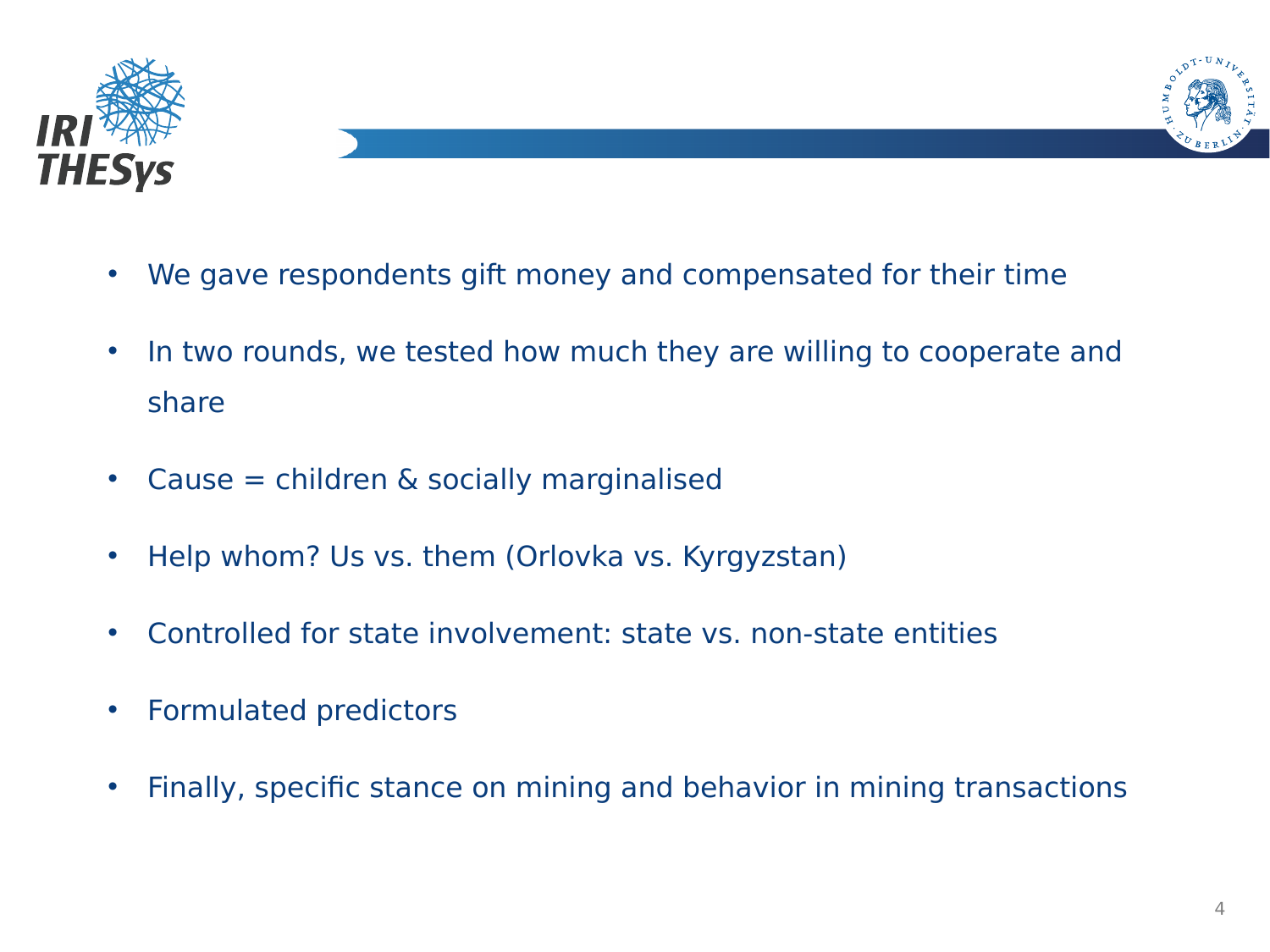

# Reflection: What did we do?
We gave respondents gift money and compensated for their time
In two rounds, we tested how much they are willing to cooperate and share
Cause = children & socially marginalised
Help whom? Us vs. them (Orlovka vs. Kyrgyzstan)
Controlled for state involvement: state vs. non-state entities
Formulated predictors
Finally, specific stance on mining and behavior in mining transactions
Background
4